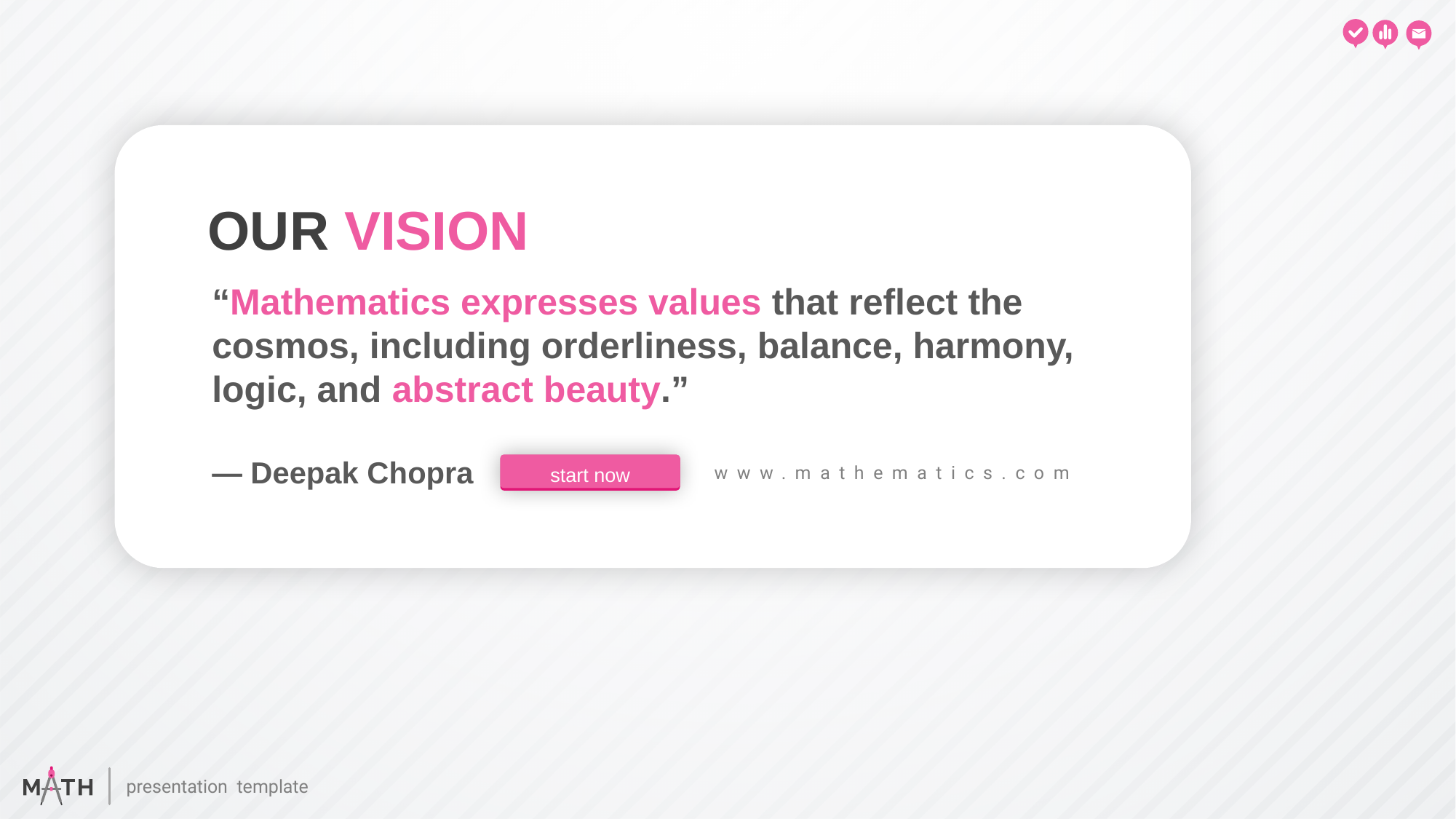

OUR VISION
“Mathematics expresses values that reflect the cosmos, including orderliness, balance, harmony, logic, and abstract beauty.”
― Deepak Chopra

start now

www.mathematics.com

presentation  template